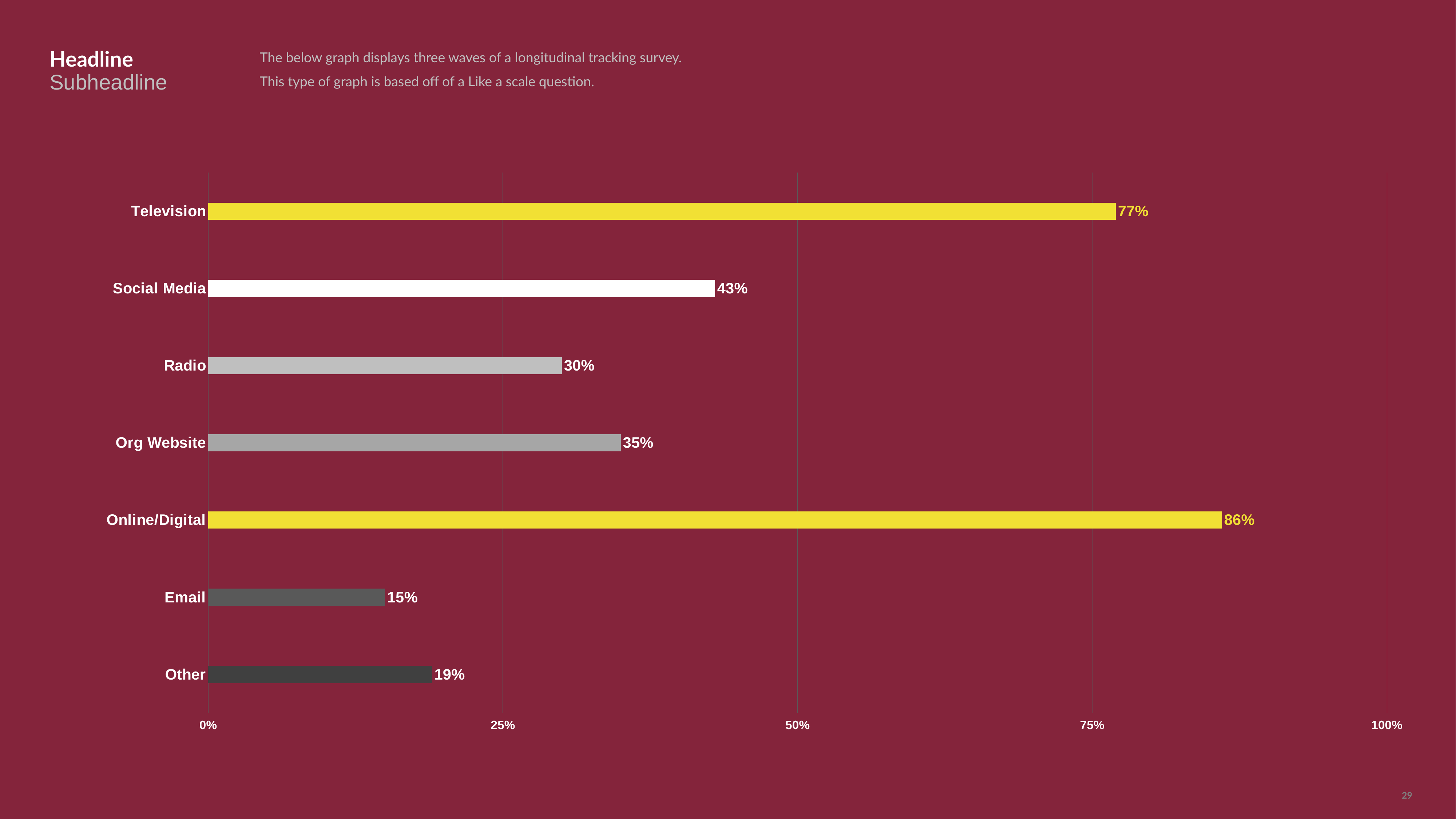

# Headline Subheadline
The below graph displays three waves of a longitudinal tracking survey.
This type of graph is based off of a Like a scale question.

### Chart

| Category | Series 1 |
|---|---|
| Television | 0.77 |
| Social Media | 0.43 |
| Radio | 0.3 |
| Org Website | 0.35 |
| Online/Digital | 0.86 |
| Email | 0.15 |
| Other | 0.19 |
29